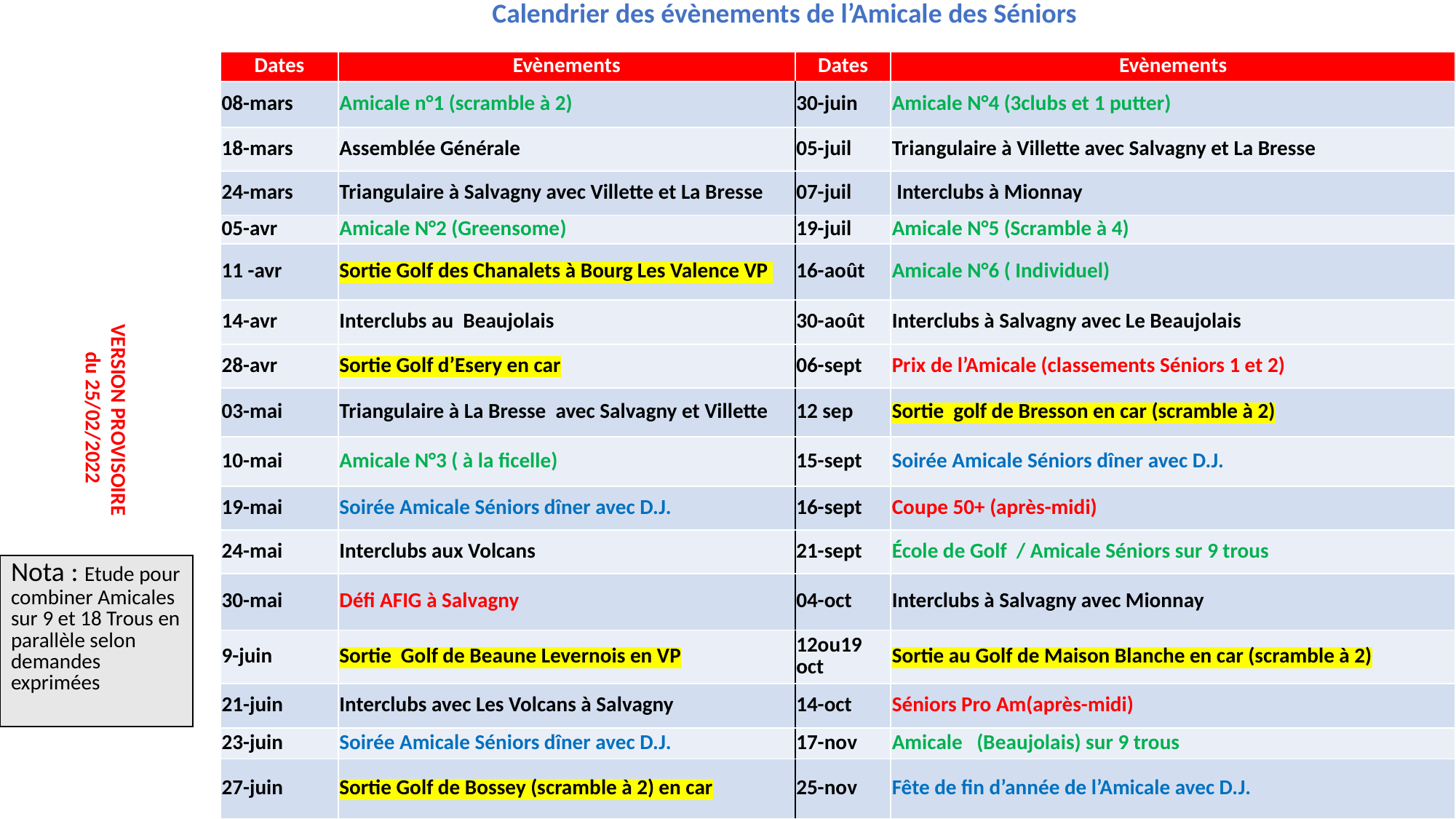

Calendrier des évènements de l’Amicale des Séniors
| Dates | Evènements | Dates | Evènements |
| --- | --- | --- | --- |
| 08-mars | Amicale n°1 (scramble à 2) | 30-juin | Amicale N°4 (3clubs et 1 putter) |
| 18-mars | Assemblée Générale | 05-juil | Triangulaire à Villette avec Salvagny et La Bresse |
| 24-mars | Triangulaire à Salvagny avec Villette et La Bresse | 07-juil | Interclubs à Mionnay |
| 05-avr | Amicale N°2 (Greensome​) | 19-juil | Amicale N°5 (Scramble à 4) |
| 11 -avr | Sortie Golf des Chanalets à Bourg Les Valence VP | 16-août | Amicale N°6 ( Individuel) |
| 14-avr | Interclubs au Beaujolais | 30-août | Interclubs à Salvagny avec Le Beaujolais |
| 28-avr | Sortie Golf d’Esery en car | 06-sept | Prix de l’Amicale (classements Séniors 1 et 2) |
| 03-mai | Triangulaire à La Bresse avec Salvagny et Villette | 12 sep | Sortie golf de Bresson en car (scramble à 2) |
| 10-mai | Amicale N°3 ( à la ficelle) | 15-sept | Soirée Amicale Séniors dîner avec D.J. |
| 19-mai | Soirée Amicale Séniors dîner avec D.J. | 16-sept | Coupe 50+ (après-midi) |
| 24-mai | Interclubs aux Volcans | 21-sept | École de Golf / Amicale Séniors sur 9 trous |
| 30-mai | Défi AFIG à Salvagny | 04-oct | Interclubs à Salvagny avec Mionnay |
| 9-juin | Sortie Golf de Beaune Levernois en VP | 12ou19 oct | Sortie au Golf de Maison Blanche en car (scramble à 2) |
| 21-juin | Interclubs avec Les Volcans à Salvagny | 14-oct | Séniors Pro Am(après-midi) |
| 23-juin | Soirée Amicale Séniors dîner avec D.J. | 17-nov | Amicale (Beaujolais) sur 9 trous |
| 27-juin | Sortie Golf de Bossey (scramble à 2) en car | 25-nov | Fête de fin d’année de l’Amicale avec D.J. |
VERSION PROVISOIRE du 25/02/2022
| Nota : Etude pour combiner Amicales sur 9 et 18 Trous en parallèle selon demandes exprimées |
| --- |